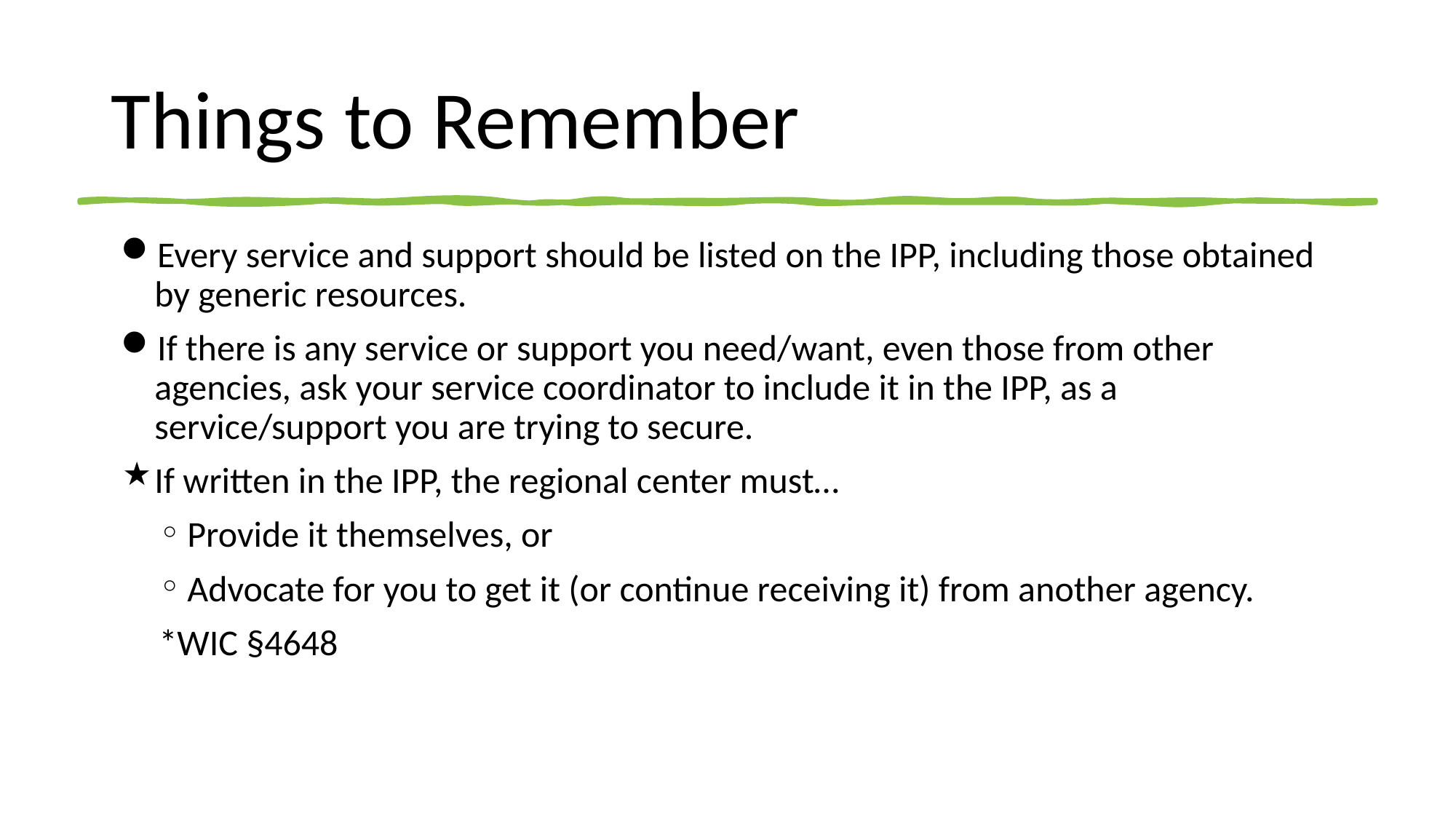

# Things to Remember

Every service and support should be listed on the IPP, including those obtained by generic resources.
If there is any service or support you need/want, even those from other agencies, ask your service coordinator to include it in the IPP, as a service/support you are trying to secure.
If written in the IPP, the regional center must…
Provide it themselves, or
Advocate for you to get it (or continue receiving it) from another agency.
*WIC §4648